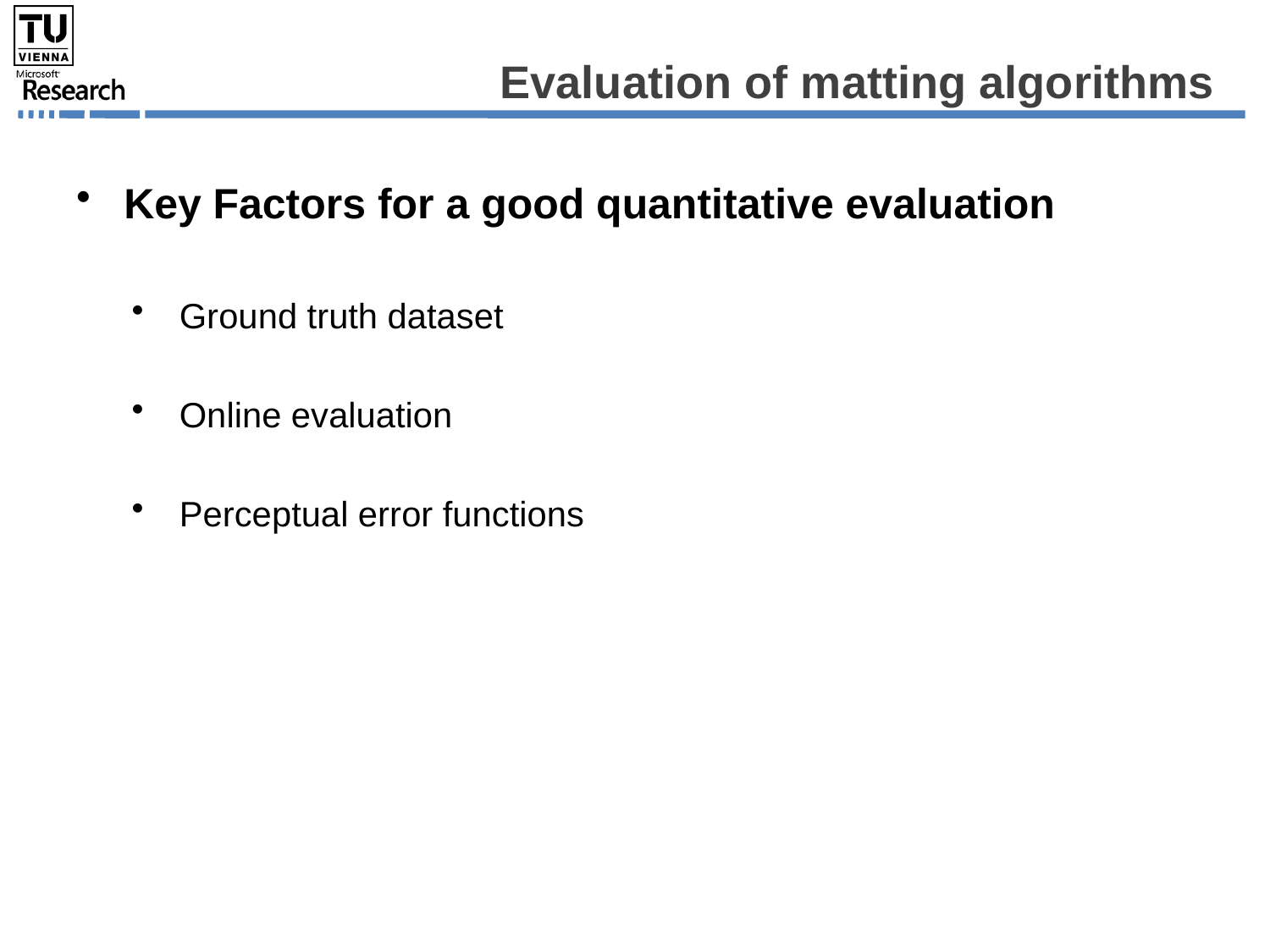

# Evaluation of matting algorithms

Key Factors for a good quantitative evaluation

Ground truth dataset

Online evaluation

Perceptual error functions